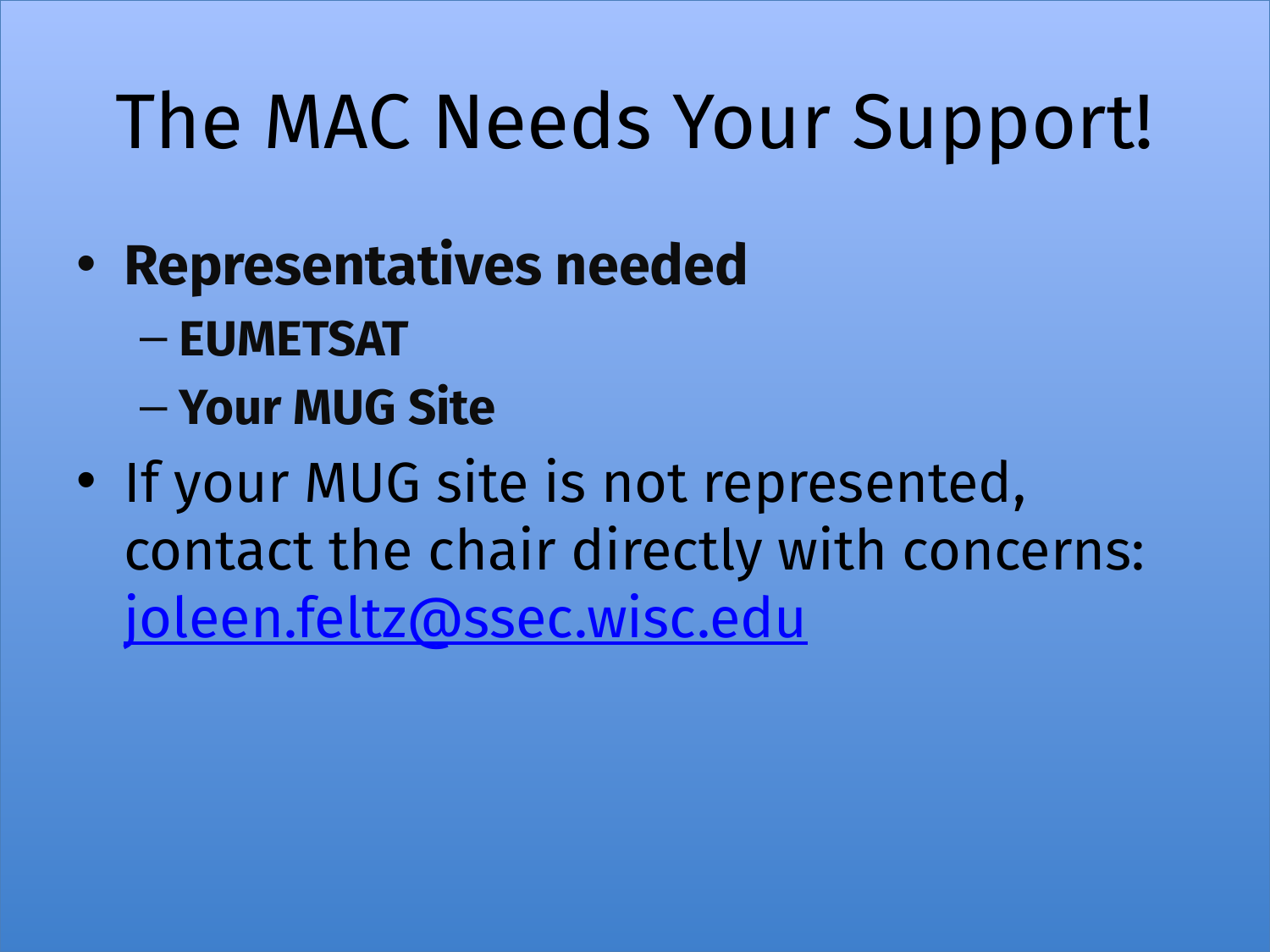

# The MAC Needs Your Support!
Representatives needed
EUMETSAT
Your MUG Site
If your MUG site is not represented, contact the chair directly with concerns:  joleen.feltz@ssec.wisc.edu